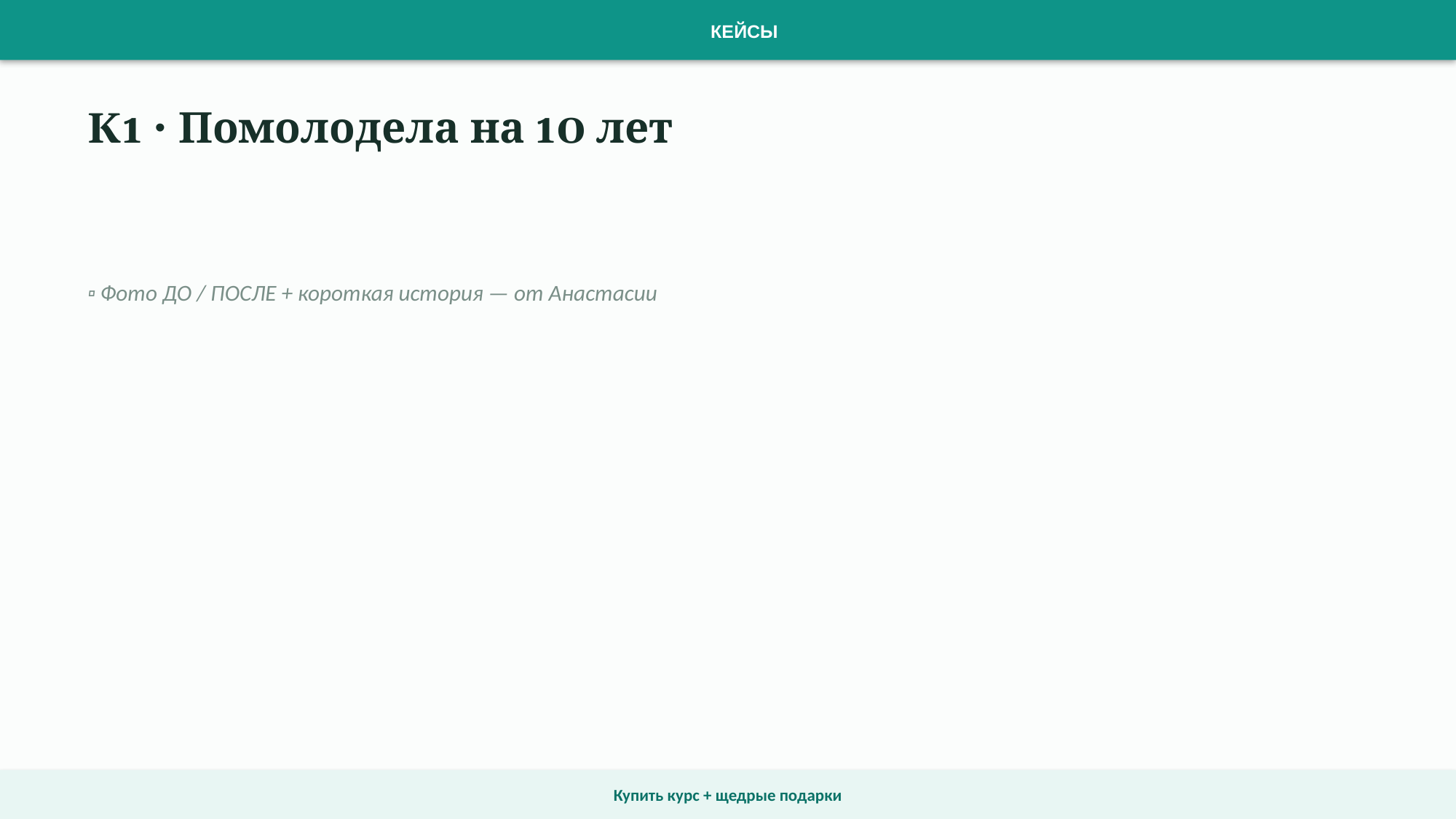

КЕЙСЫ
K1 · Помолодела на 10 лет
▫ Фото ДО / ПОСЛЕ + короткая история — от Анастасии
Купить курс + щедрые подарки